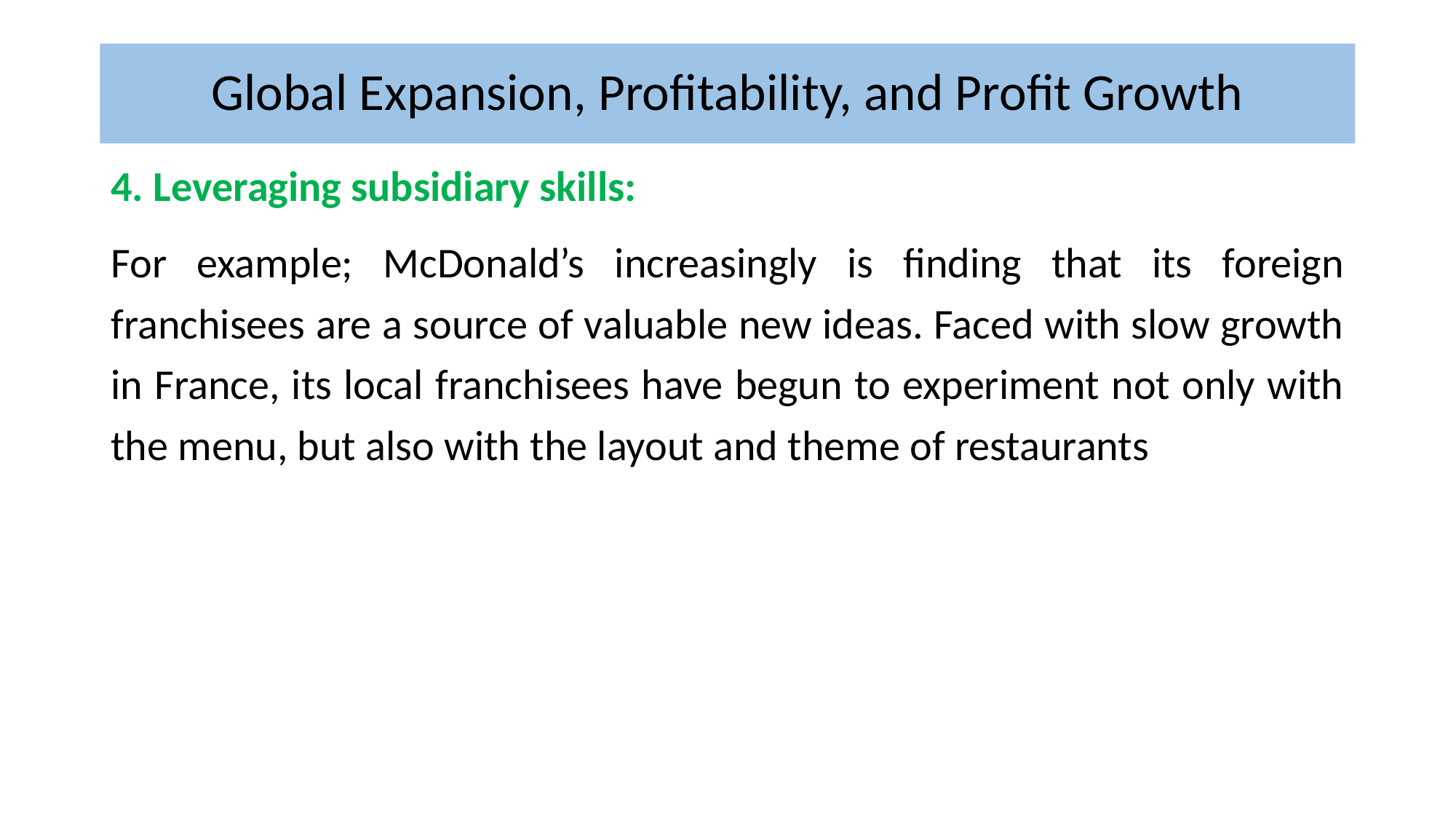

# Global Expansion, Profitability, and Profit Growth
4. Leveraging subsidiary skills:
For example; McDonald’s increasingly is finding that its foreign franchisees are a source of valuable new ideas. Faced with slow growth in France, its local franchisees have begun to experiment not only with the menu, but also with the layout and theme of restaurants